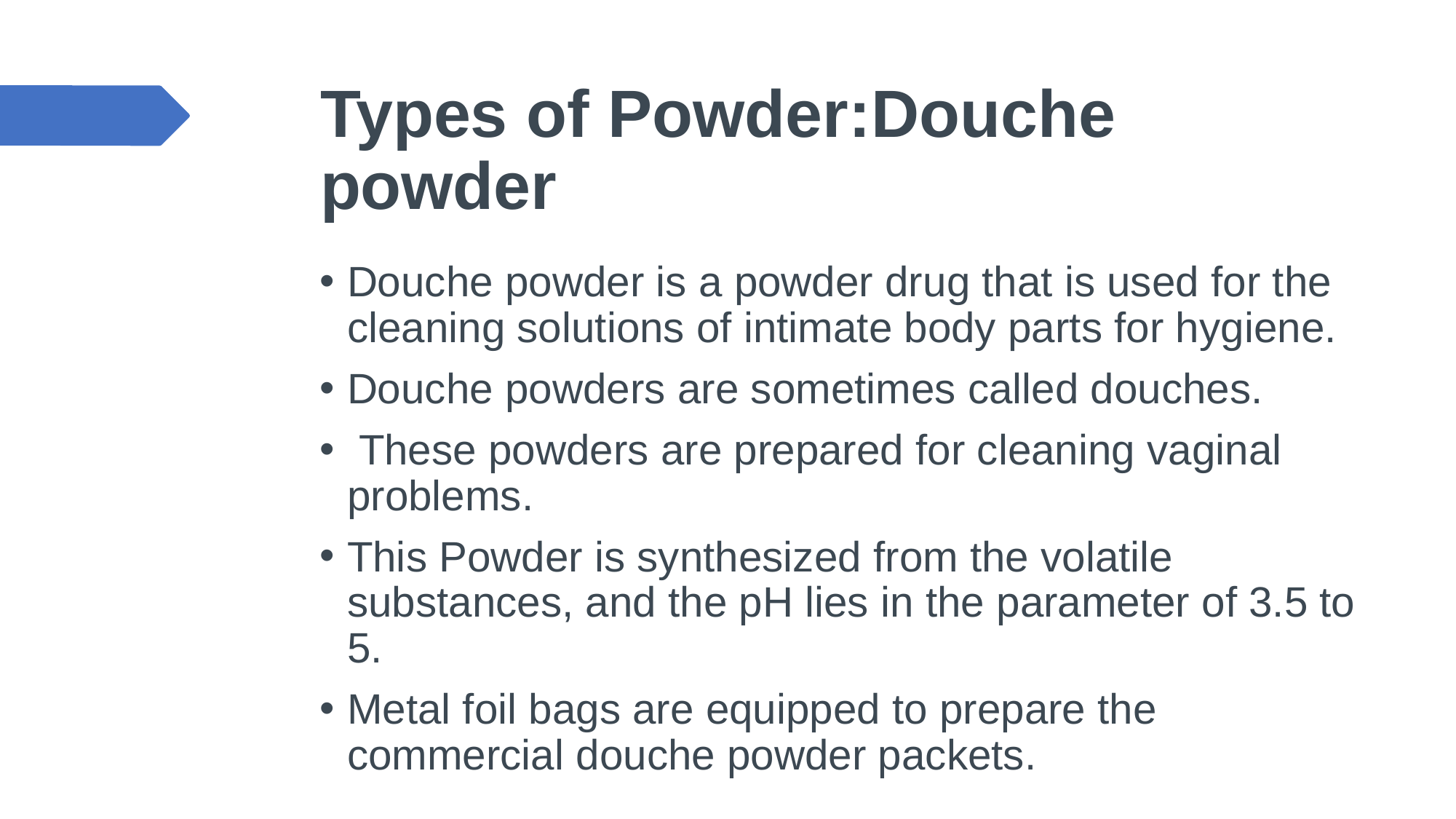

# Types of Powder:Douche powder
Douche powder is a powder drug that is used for the cleaning solutions of intimate body parts for hygiene.
Douche powders are sometimes called douches.
 These powders are prepared for cleaning vaginal problems.
This Powder is synthesized from the volatile substances, and the pH lies in the parameter of 3.5 to 5.
Metal foil bags are equipped to prepare the commercial douche powder packets.